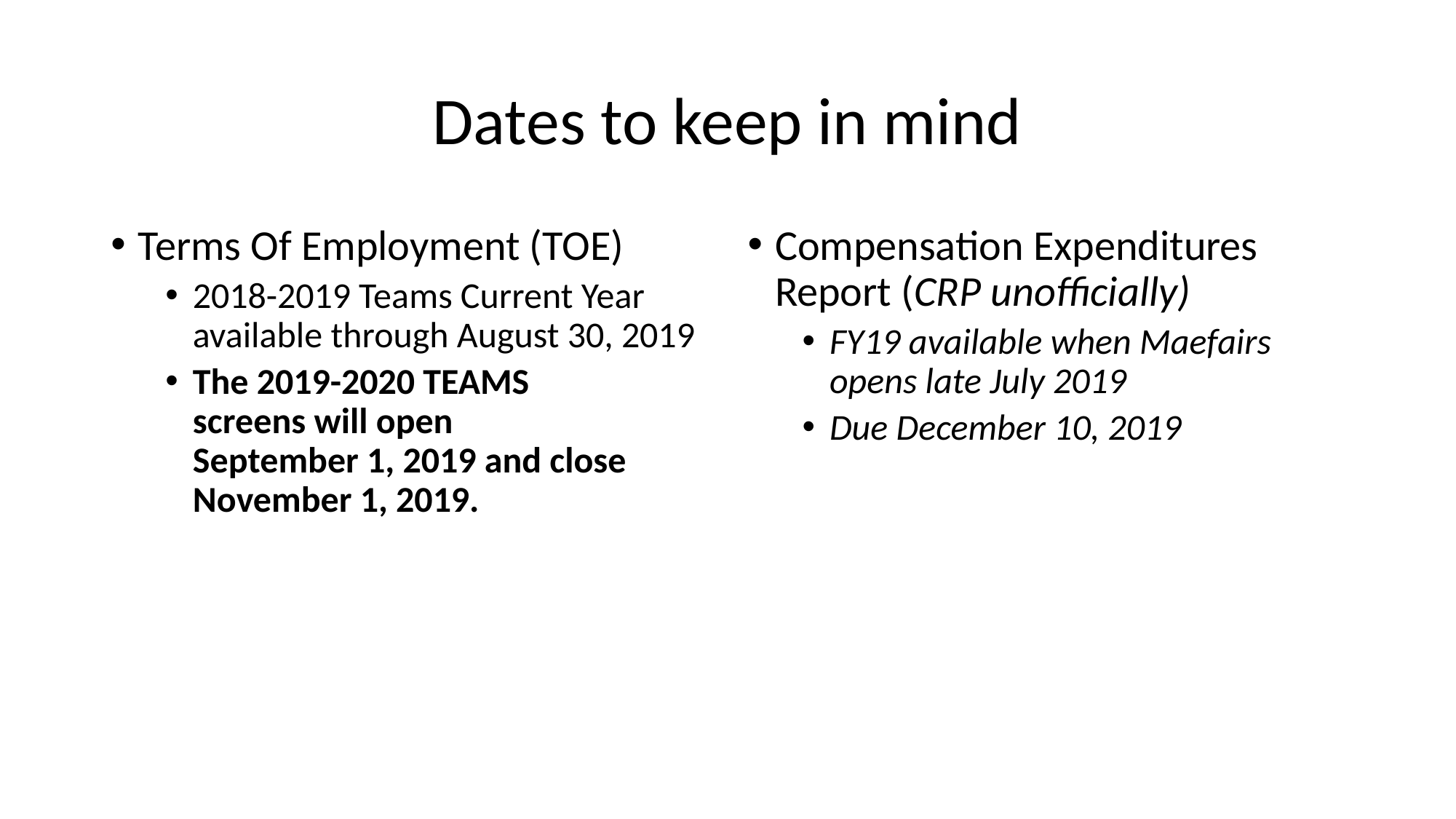

# Dates to keep in mind
Terms Of Employment (TOE)
2018-2019 Teams Current Year available through August 30, 2019
The 2019-2020 TEAMS screens will open
September 1, 2019 and close November 1, 2019.
Compensation Expenditures Report (CRP unofficially)
FY19 available when Maefairs opens late July 2019
Due December 10, 2019